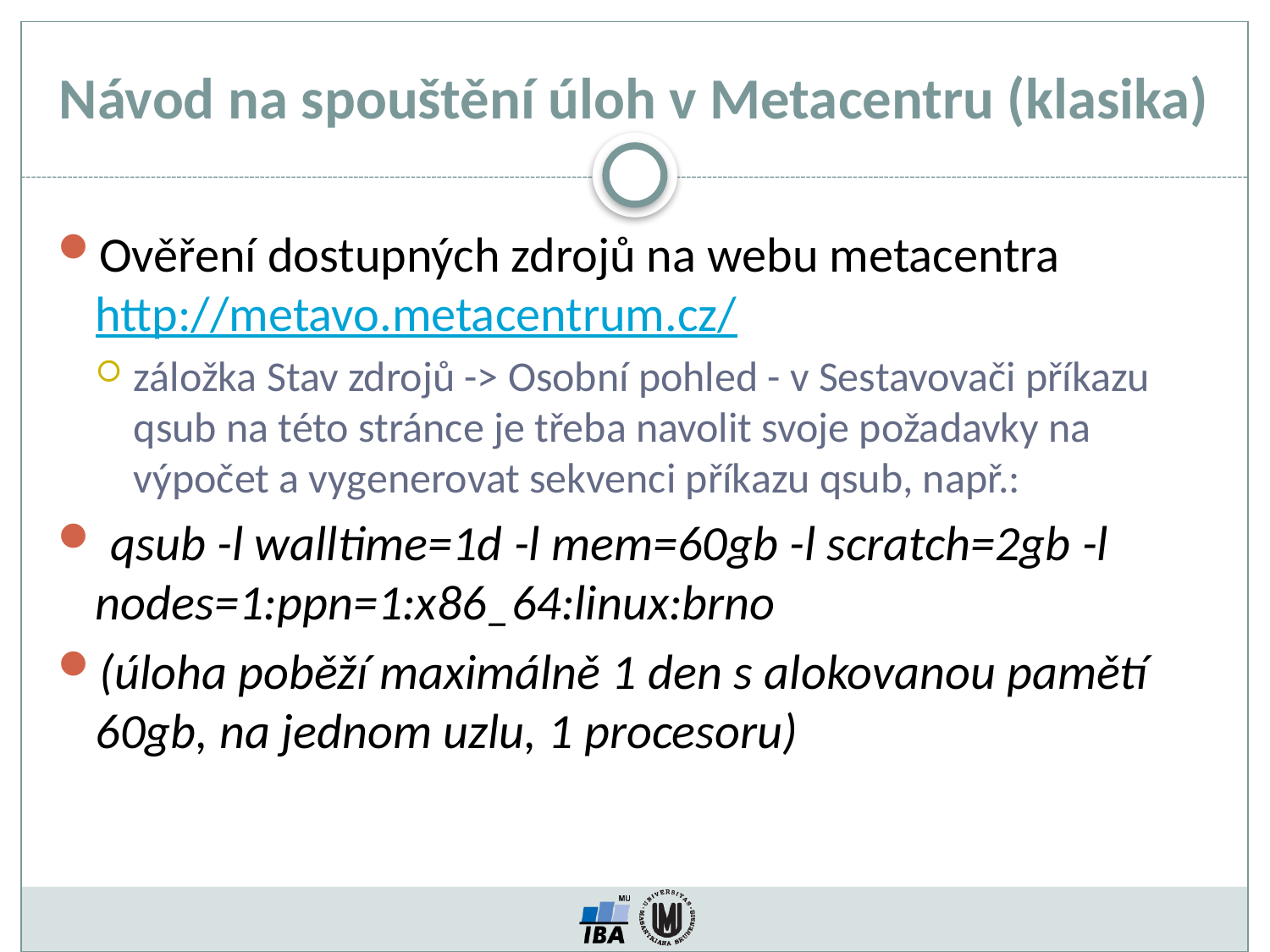

Návod na spouštění úloh v Metacentru (klasika)
Ověření dostupných zdrojů na webu metacentra http://metavo.metacentrum.cz/
záložka Stav zdrojů -> Osobní pohled - v Sestavovači příkazu qsub na této stránce je třeba navolit svoje požadavky na výpočet a vygenerovat sekvenci příkazu qsub, např.:
 qsub -l walltime=1d -l mem=60gb -l scratch=2gb -l nodes=1:ppn=1:x86_64:linux:brno
(úloha poběží maximálně 1 den s alokovanou pamětí 60gb, na jednom uzlu, 1 procesoru)